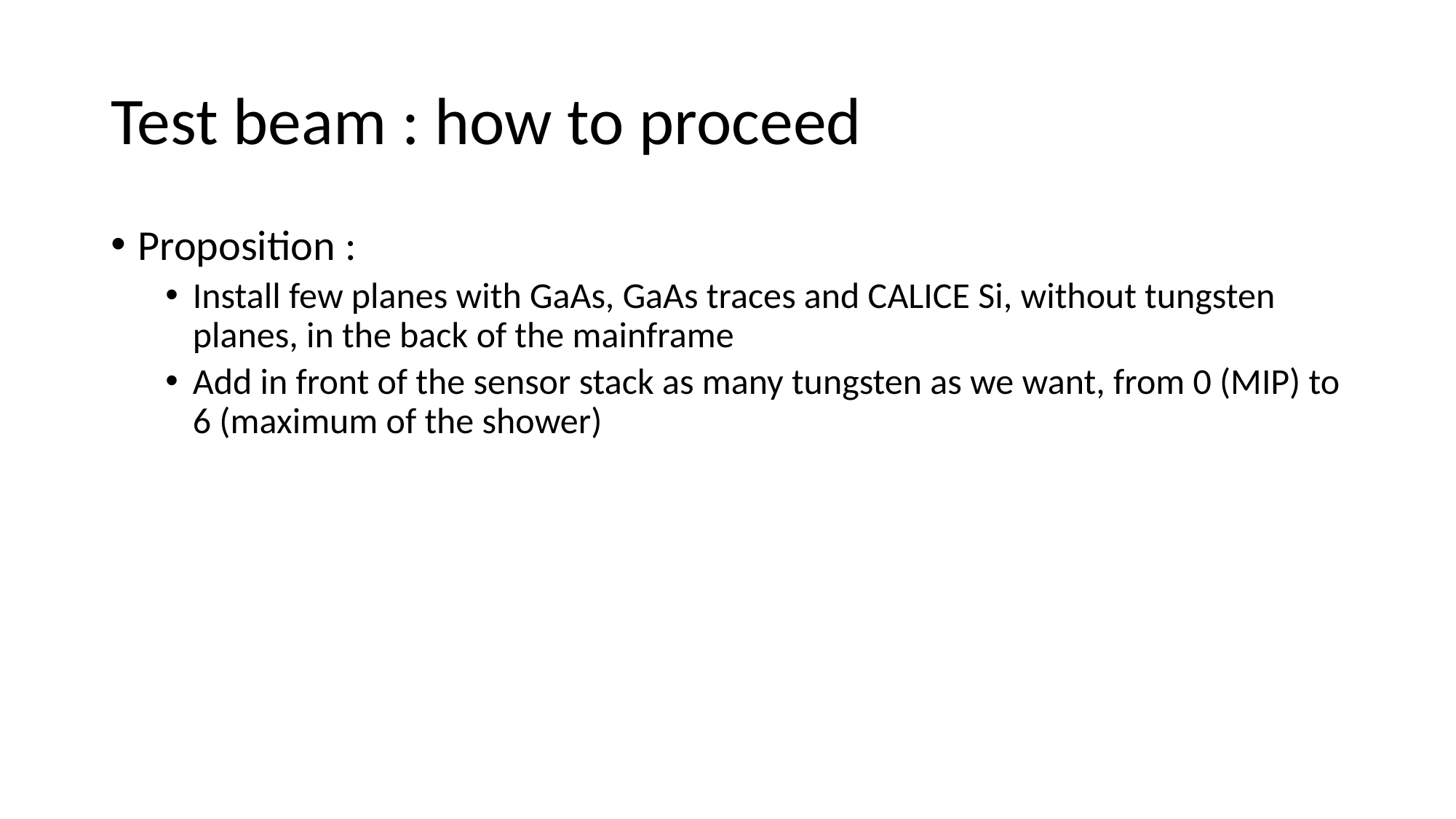

# Test beam : how to proceed
Proposition :
Install few planes with GaAs, GaAs traces and CALICE Si, without tungsten planes, in the back of the mainframe
Add in front of the sensor stack as many tungsten as we want, from 0 (MIP) to 6 (maximum of the shower)